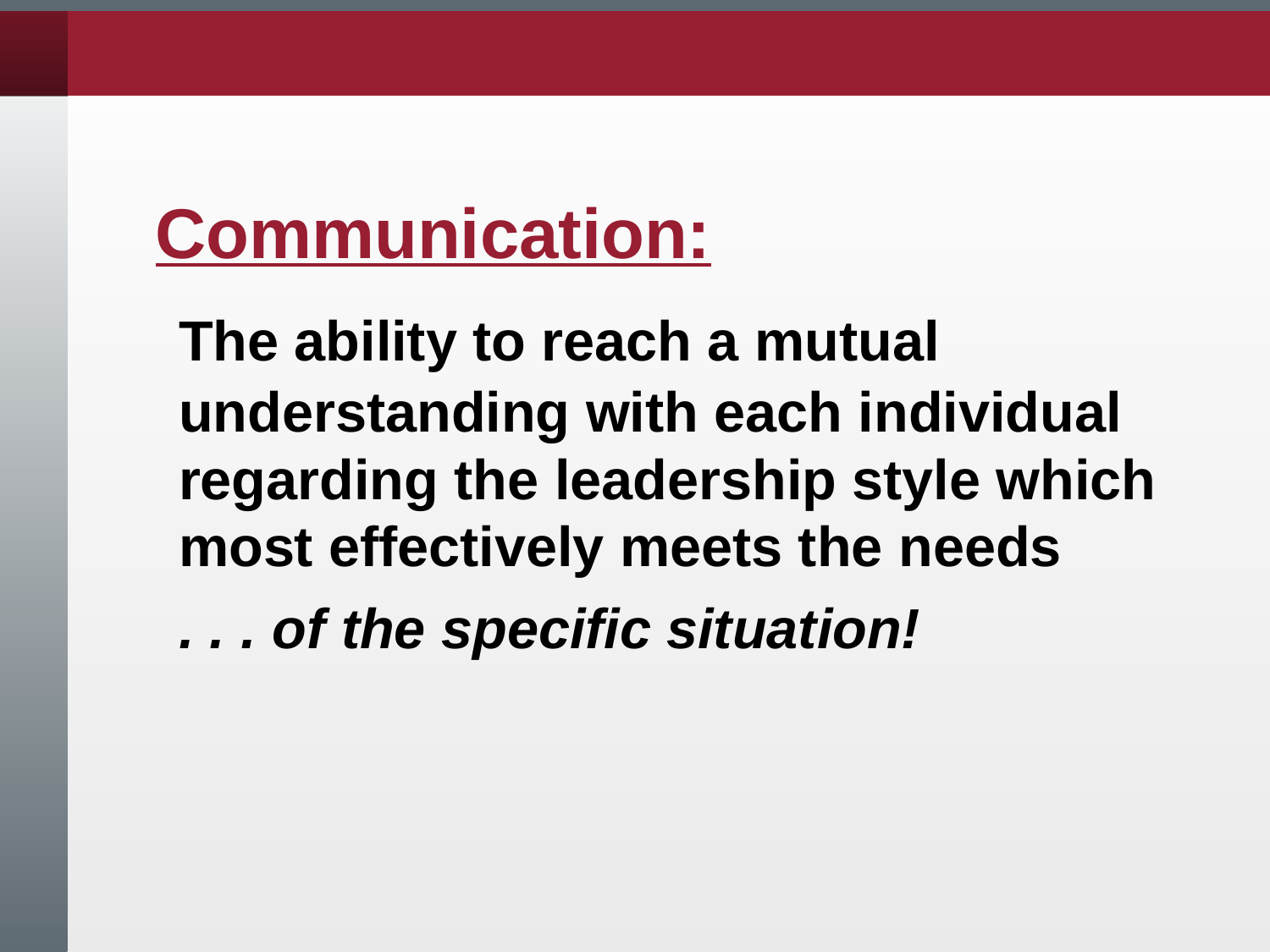

Communication:
	The ability to reach a mutual understanding with each individual regarding the leadership style which most effectively meets the needs
	. . . of the specific situation!